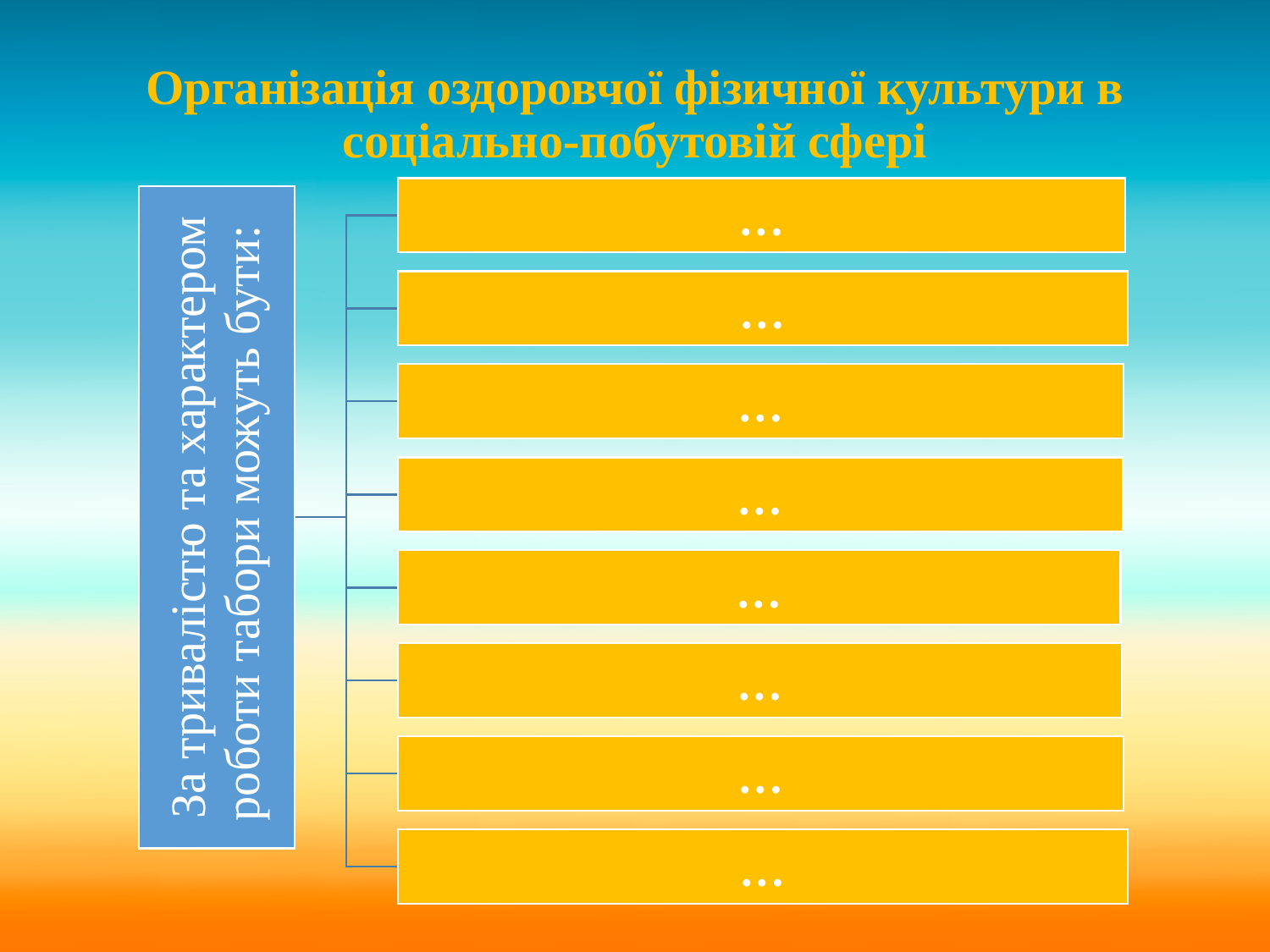

# Організація оздоровчої фізичної культури в соціально-побутовій сфері

За тривалістю та характером роботи табори можуть бути:
…
…
…
…
…
…
…
…